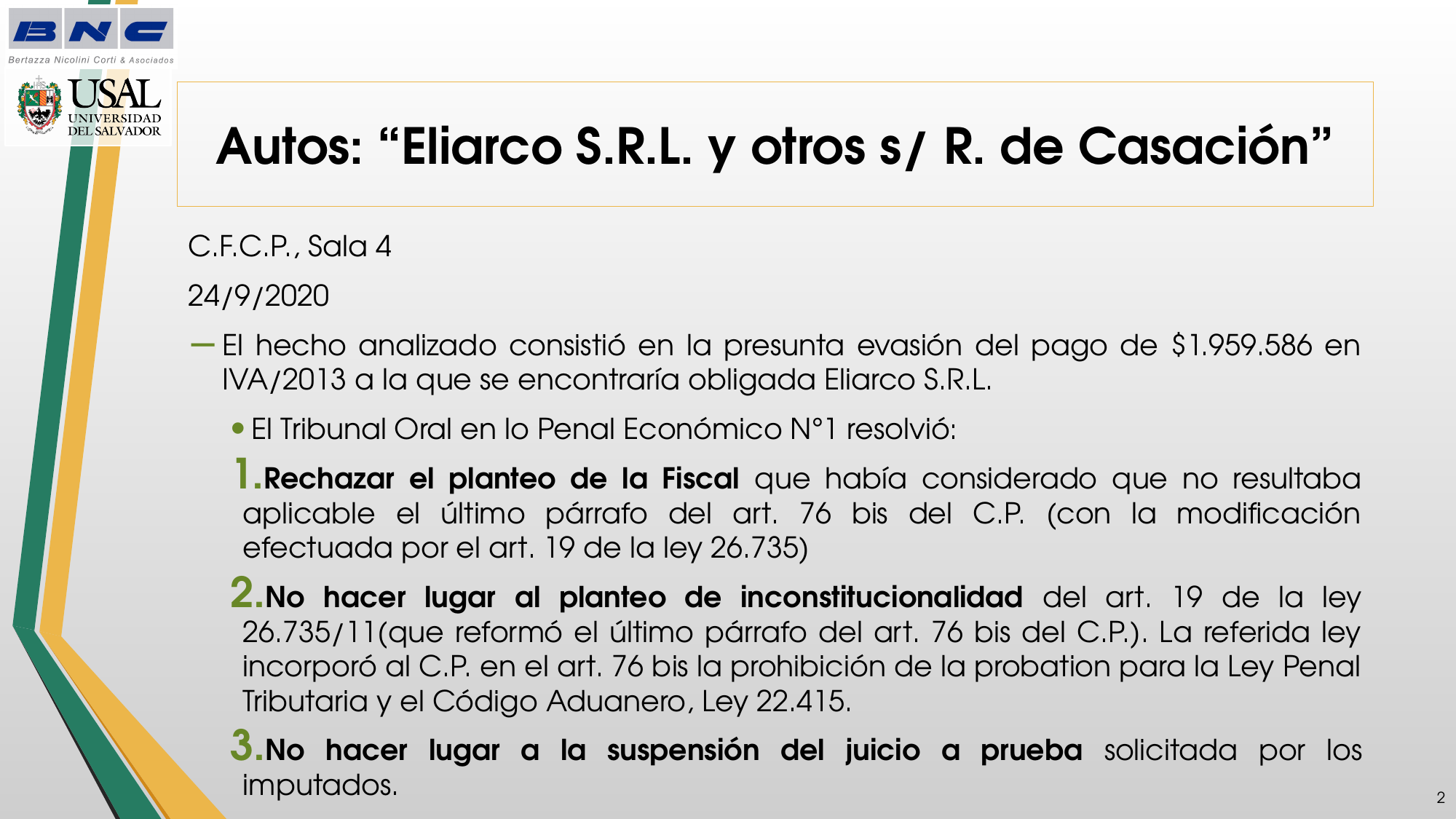

# Autos: “Eliarco S.R.L. y otros s/ R. de Casación”
C.F.C.P., Sala 4
24/9/2020
El hecho analizado consistió en la presunta evasión del pago de $1.959.586 en IVA/2013 a la que se encontraría obligada Eliarco S.R.L.
El Tribunal Oral en lo Penal Económico N°1 resolvió:
Rechazar el planteo de la Fiscal que había considerado que no resultaba aplicable el último párrafo del art. 76 bis del C.P. (con la modificación efectuada por el art. 19 de la ley 26.735)
No hacer lugar al planteo de inconstitucionalidad del art. 19 de la ley 26.735/11(que reformó el último párrafo del art. 76 bis del C.P.). La referida ley incorporó al C.P. en el art. 76 bis la prohibición de la probation para la Ley Penal Tributaria y el Código Aduanero, Ley 22.415.
No hacer lugar a la suspensión del juicio a prueba solicitada por los imputados.

2